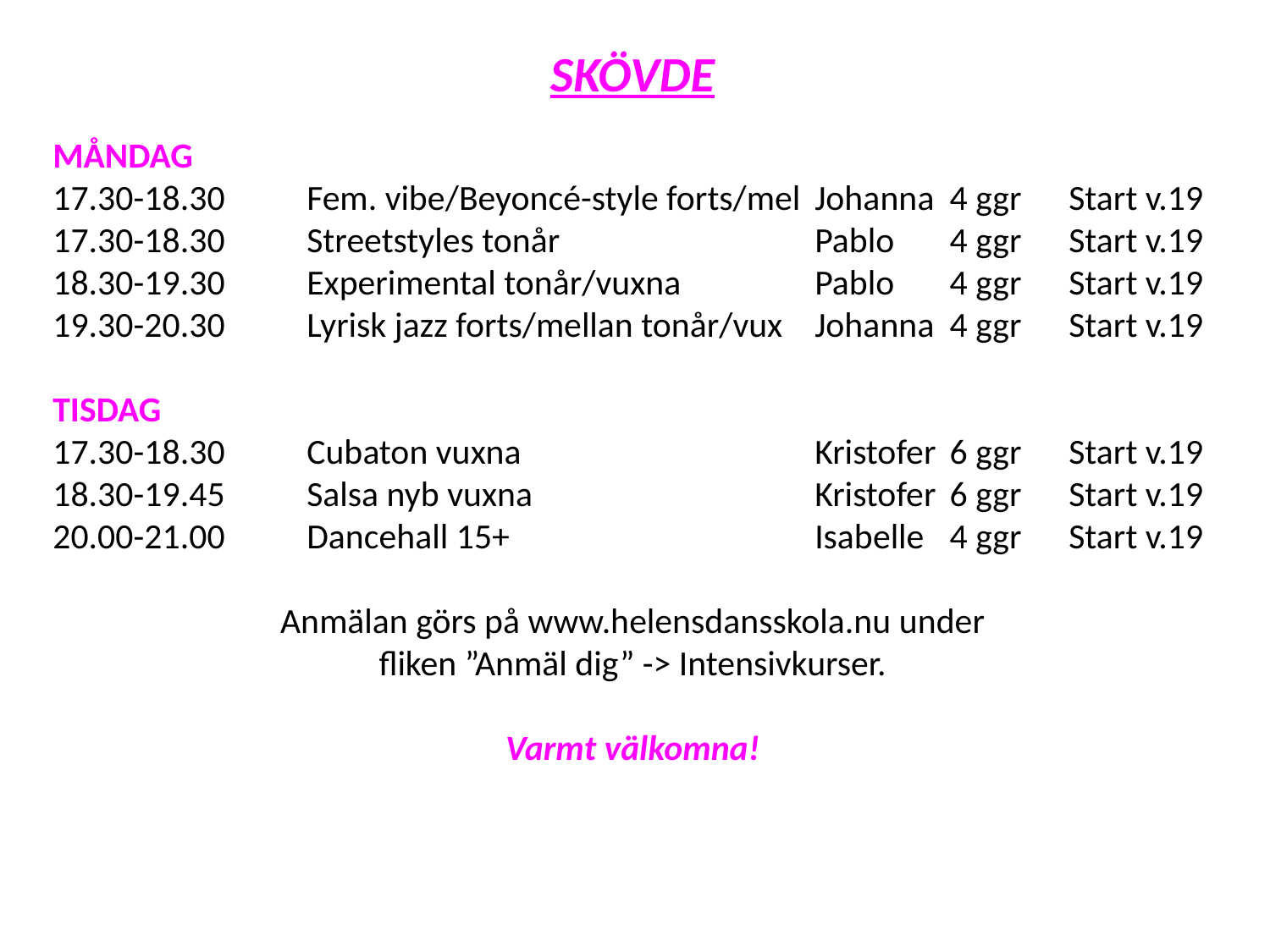

SKÖVDE
MÅNDAG
17.30-18.30	Fem. vibe/Beyoncé-style forts/mel	Johanna	 4 ggr	Start v.19
17.30-18.30	Streetstyles tonår			Pablo	 4 ggr	Start v.19
18.30-19.30	Experimental tonår/vuxna		Pablo	 4 ggr	Start v.19
19.30-20.30	Lyrisk jazz forts/mellan tonår/vux 	Johanna	 4 ggr	Start v.19
TISDAG
17.30-18.30	Cubaton vuxna			Kristofer	 6 ggr	Start v.19
18.30-19.45	Salsa nyb vuxna		 	Kristofer	 6 ggr	Start v.19
20.00-21.00	Dancehall 15+			Isabelle	 4 ggr	Start v.19

Anmälan görs på www.helensdansskola.nu under
fliken ”Anmäl dig” -> Intensivkurser.

Varmt välkomna!